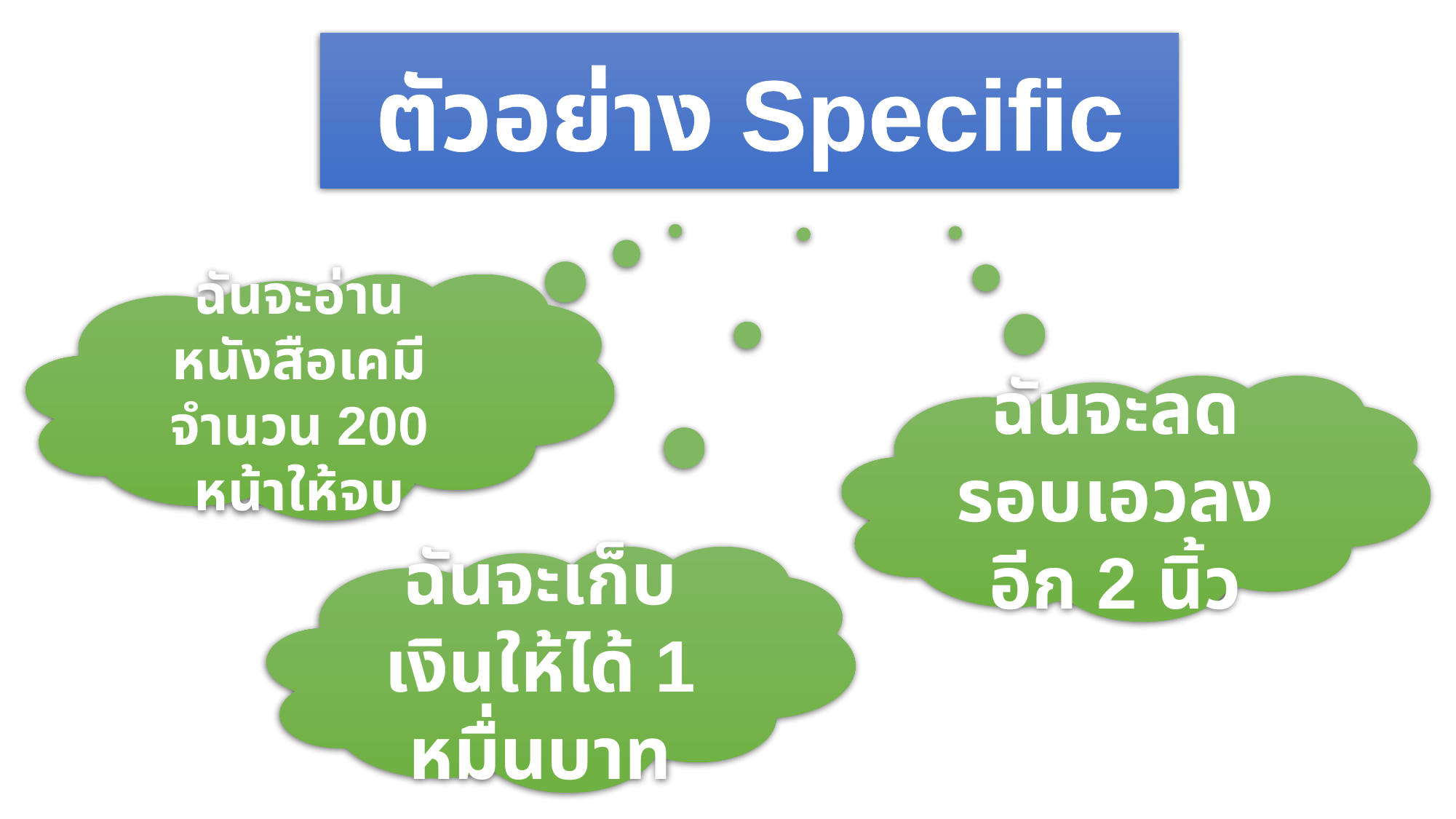

ตัวอย่าง Specific
ฉันจะอ่านหนังสือเคมี จำนวน 200 หน้าให้จบ
ฉันจะลดรอบเอวลงอีก 2 นิ้ว
ฉันจะเก็บเงินให้ได้ 1 หมื่นบาท